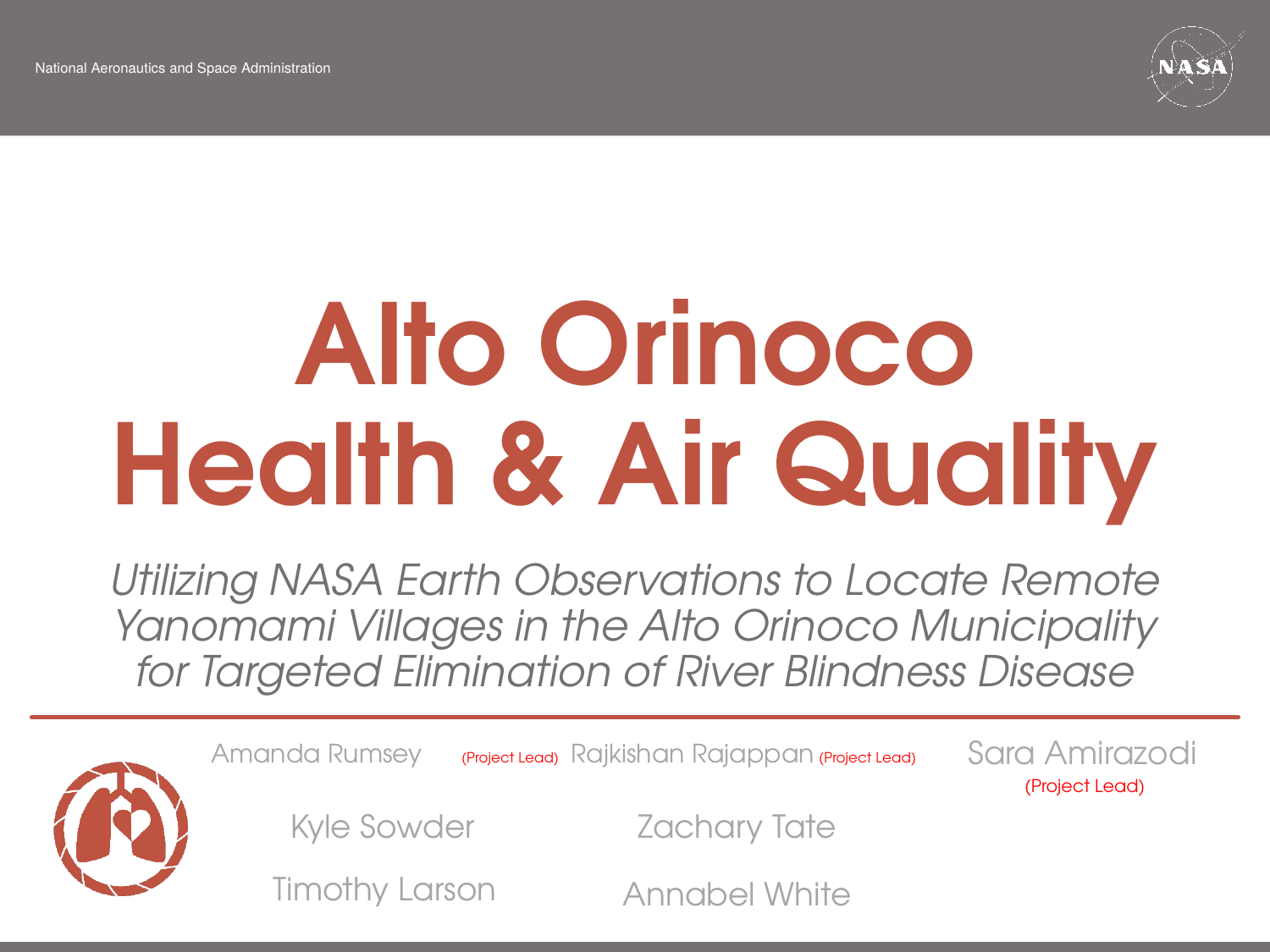

Alto Orinoco Health & Air Quality
Utilizing NASA Earth Observations to Locate Remote Yanomami Villages in the Alto Orinoco Municipality for Targeted Elimination of River Blindness Disease

Sara Amirazodi
 (Project Lead)

Amanda Rumsey      (Project Lead)

Rajkishan Rajappan (Project Lead)

Kyle Sowder
Zachary Tate
Timothy Larson
Annabel White